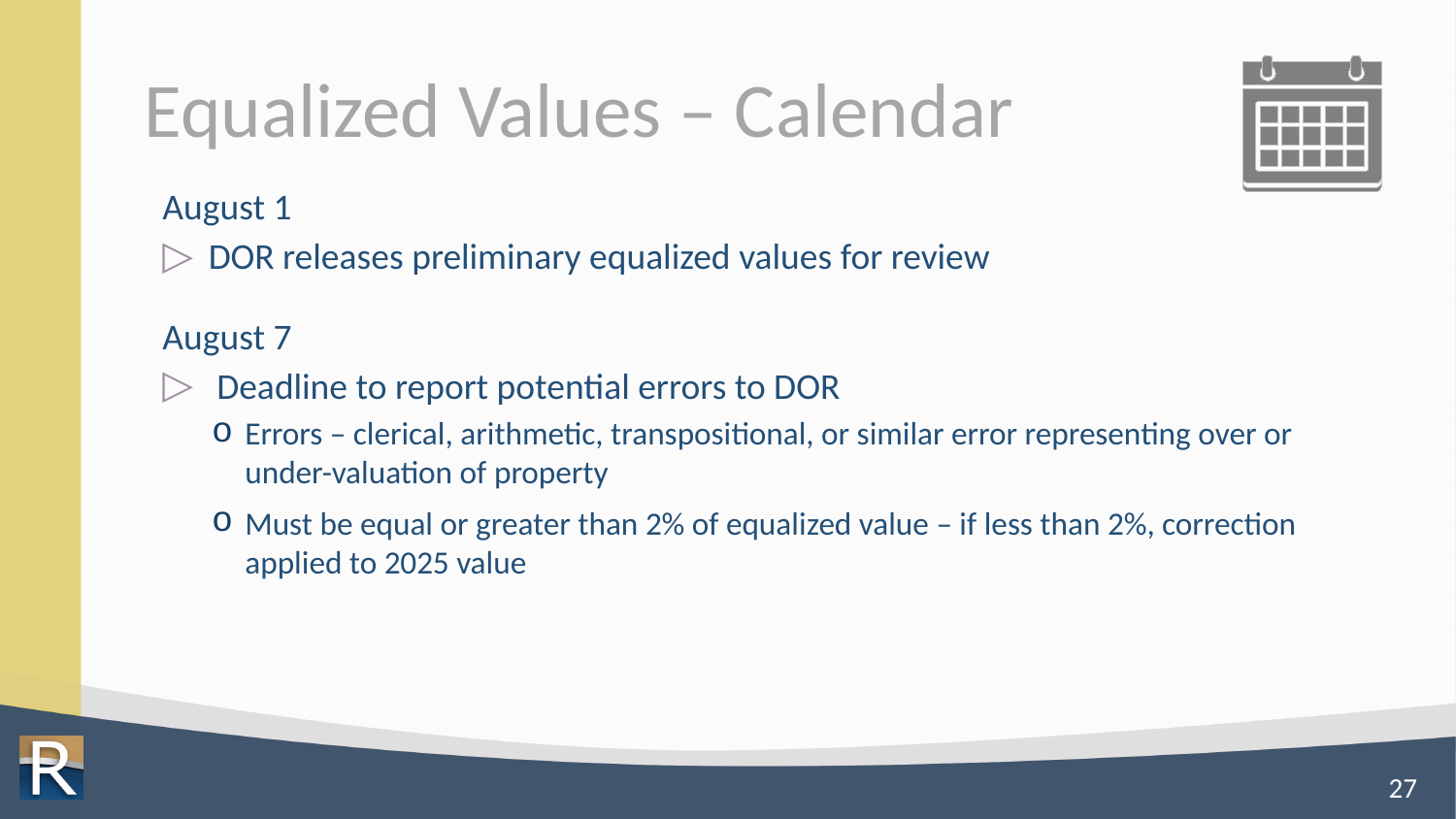

# Equalized Values – Calendar

August 1
DOR releases preliminary equalized values for review
August 7
 Deadline to report potential errors to DOR
Errors – clerical, arithmetic, transpositional, or similar error representing over or under-valuation of property
Must be equal or greater than 2% of equalized value – if less than 2%, correction applied to 2025 value

27